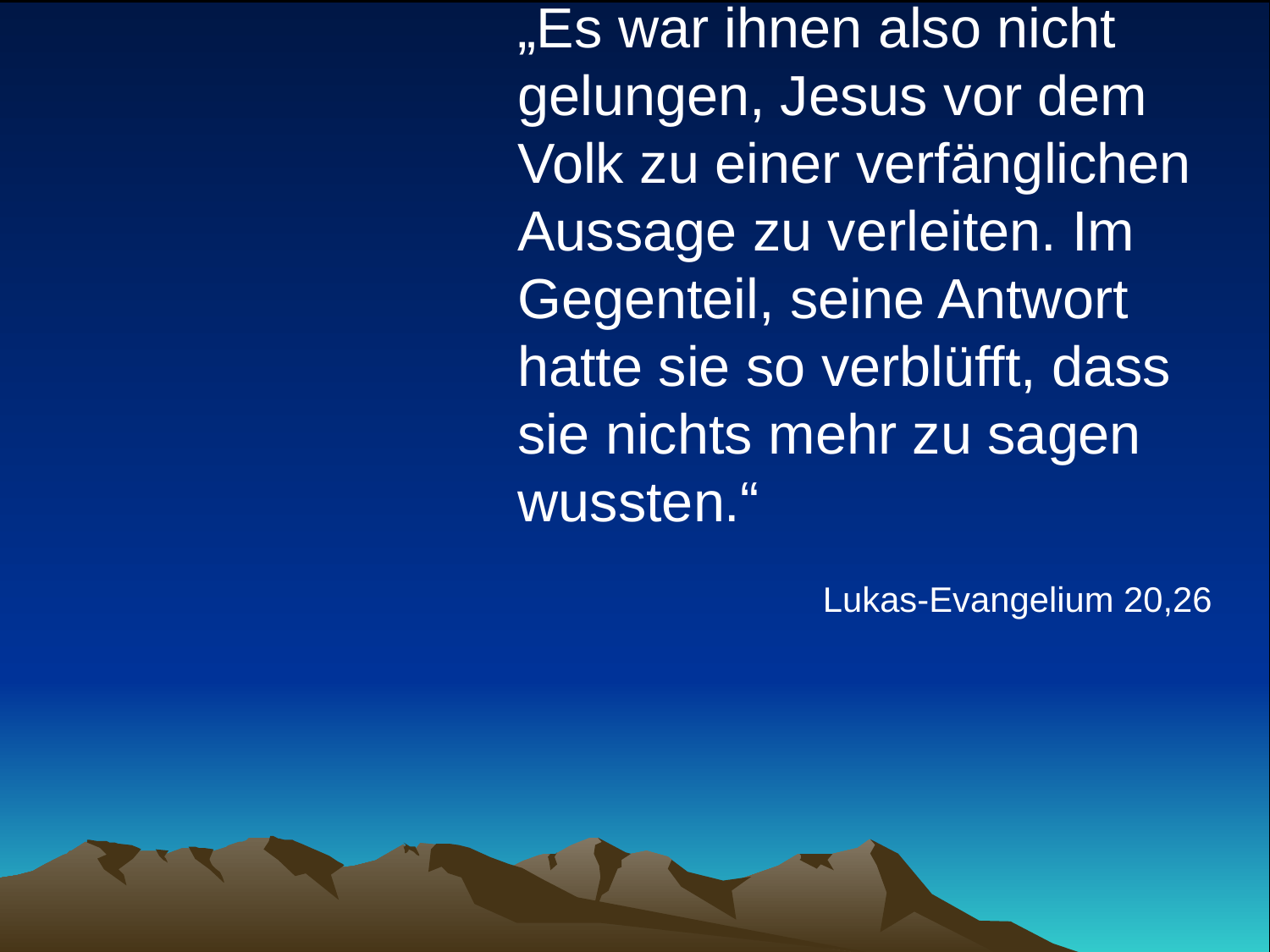

# „Es war ihnen also nicht gelungen, Jesus vor dem Volk zu einer verfänglichen Aussage zu verleiten. Im Gegenteil, seine Antwort hatte sie so verblüfft, dass sie nichts mehr zu sagen wussten.“
Lukas-Evangelium 20,26